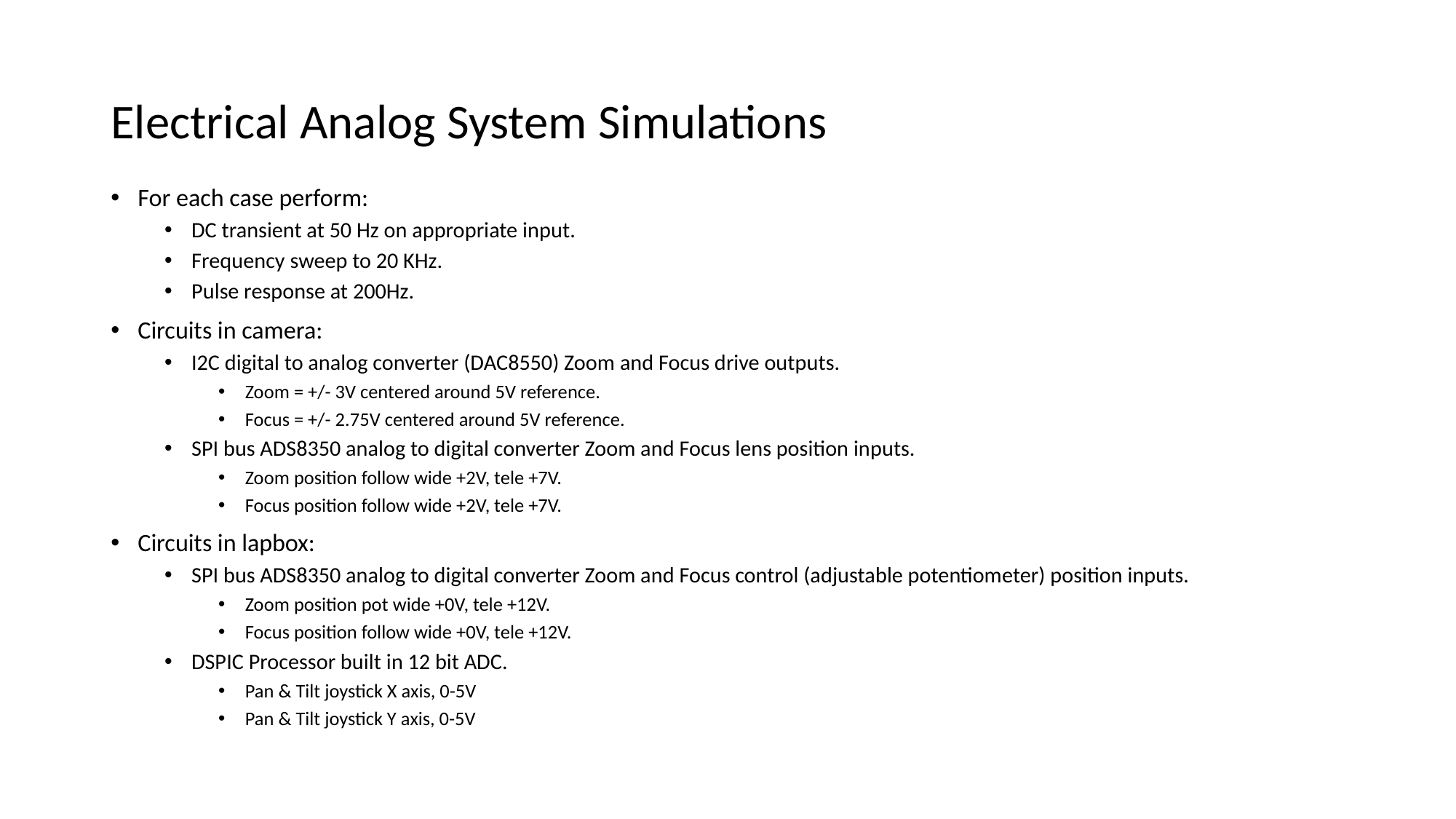

# Electrical Analog System Simulations
For each case perform:
DC transient at 50 Hz on appropriate input.
Frequency sweep to 20 KHz.
Pulse response at 200Hz.
Circuits in camera:
I2C digital to analog converter (DAC8550) Zoom and Focus drive outputs.
Zoom = +/- 3V centered around 5V reference.
Focus = +/- 2.75V centered around 5V reference.
SPI bus ADS8350 analog to digital converter Zoom and Focus lens position inputs.
Zoom position follow wide +2V, tele +7V.
Focus position follow wide +2V, tele +7V.
Circuits in lapbox:
SPI bus ADS8350 analog to digital converter Zoom and Focus control (adjustable potentiometer) position inputs.
Zoom position pot wide +0V, tele +12V.
Focus position follow wide +0V, tele +12V.
DSPIC Processor built in 12 bit ADC.
Pan & Tilt joystick X axis, 0-5V
Pan & Tilt joystick Y axis, 0-5V